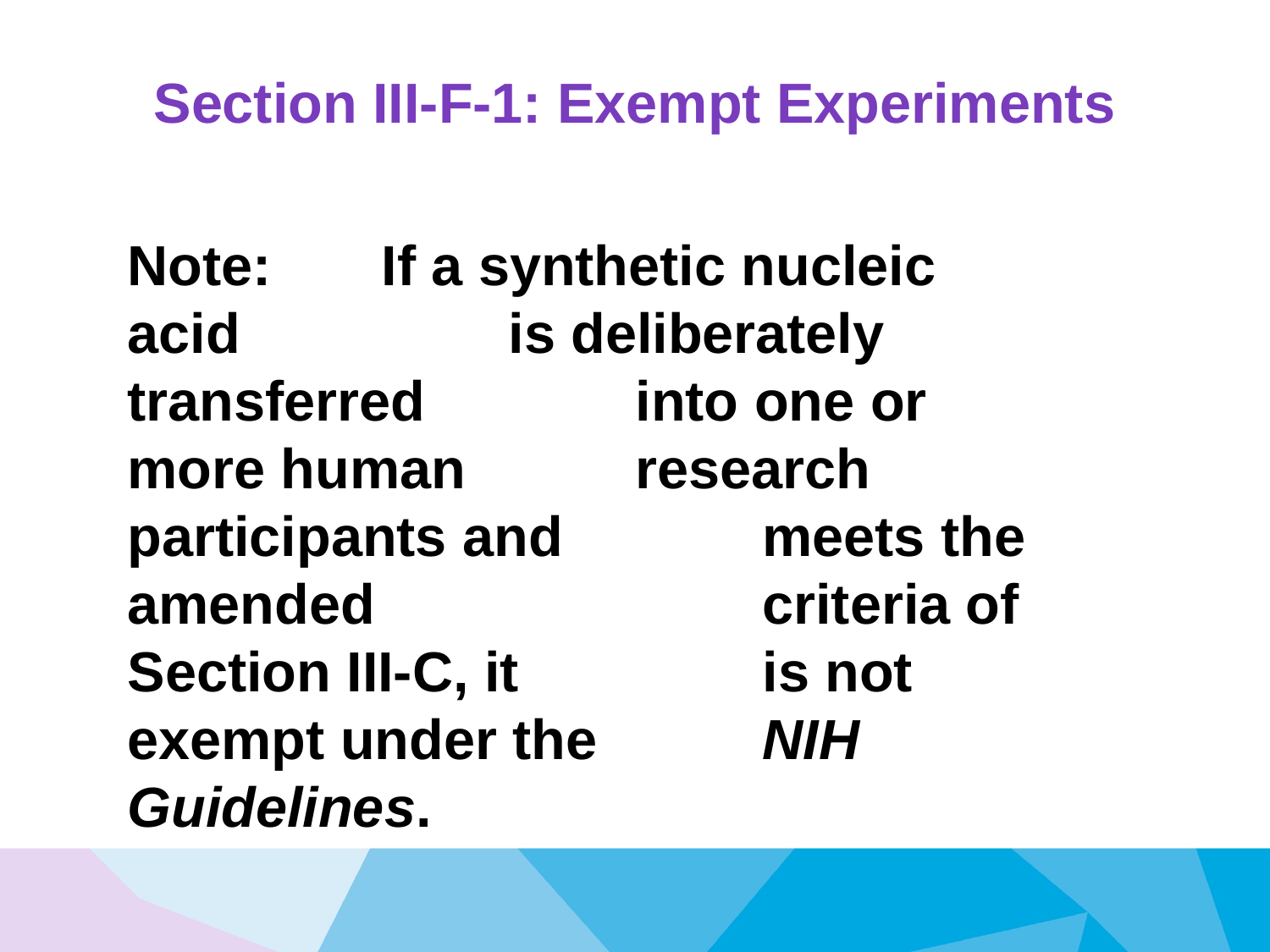

# Section III-F-1: Exempt Experiments

Note: 	If a synthetic nucleic acid 		is deliberately transferred 		into one or more human 		research participants and 		meets the amended 			criteria of Section III-C, it 		is not exempt under the 		NIH Guidelines.